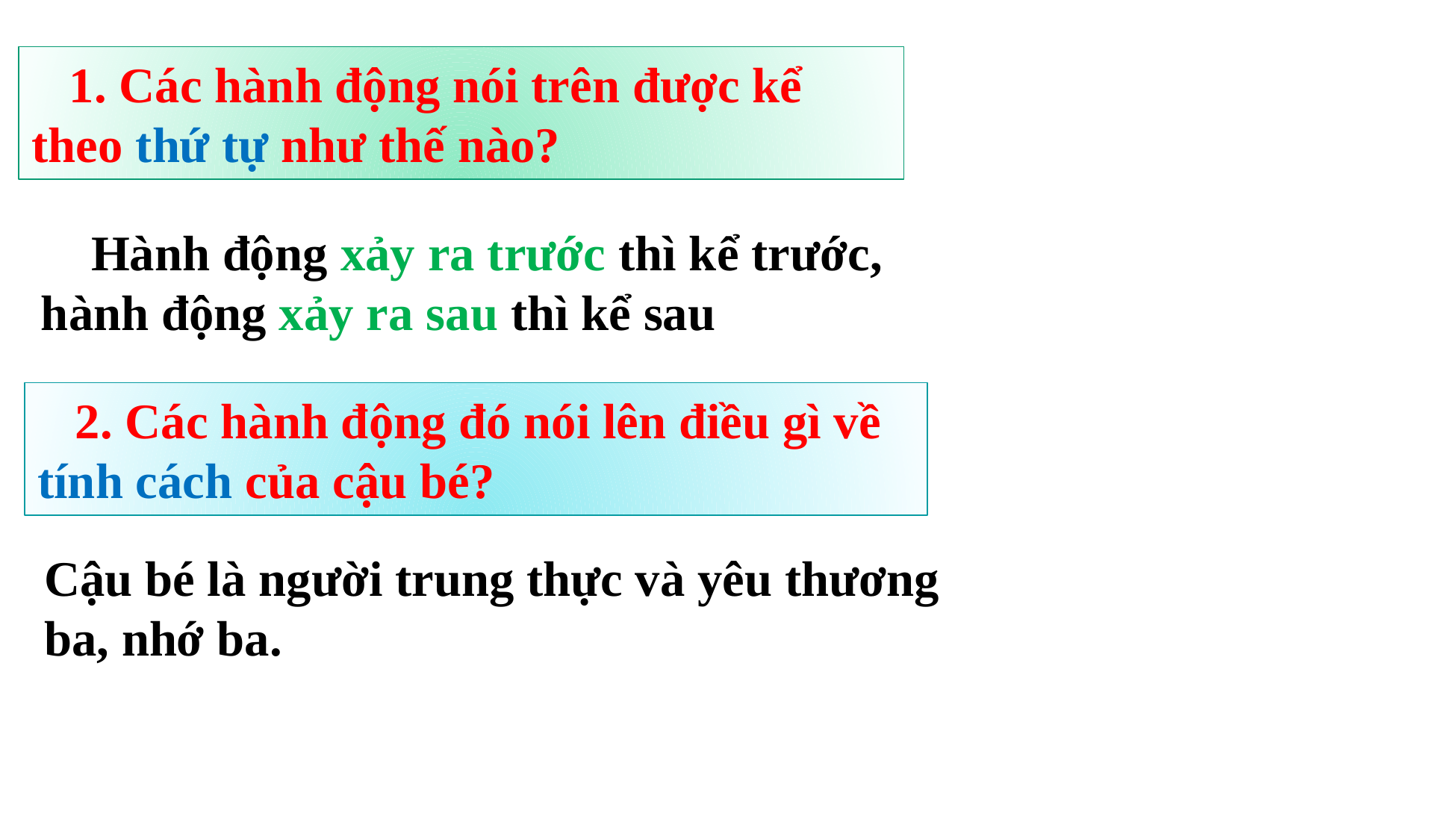

1. Các hành động nói trên được kể theo thứ tự như thế nào?
    Hành động xảy ra trước thì kể trước, hành động xảy ra sau thì kể sau
   2. Các hành động đó nói lên điều gì về tính cách của cậu bé?
Cậu bé là người trung thực và yêu thương ba, nhớ ba.